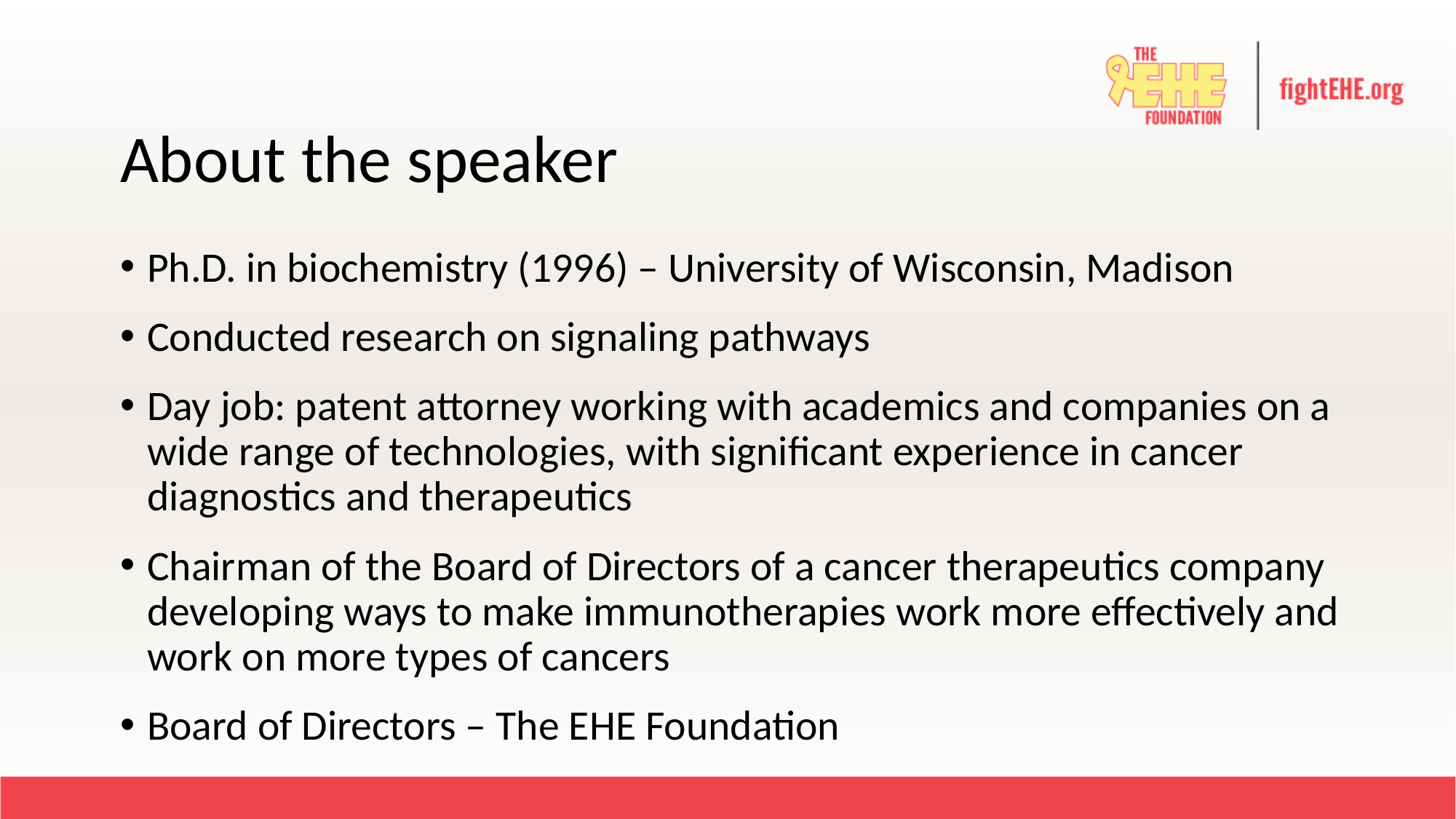

# About the speaker
Ph.D. in biochemistry (1996) – University of Wisconsin, Madison
Conducted research on signaling pathways
Day job: patent attorney working with academics and companies on a wide range of technologies, with significant experience in cancer diagnostics and therapeutics
Chairman of the Board of Directors of a cancer therapeutics company developing ways to make immunotherapies work more effectively and work on more types of cancers
Board of Directors – The EHE Foundation